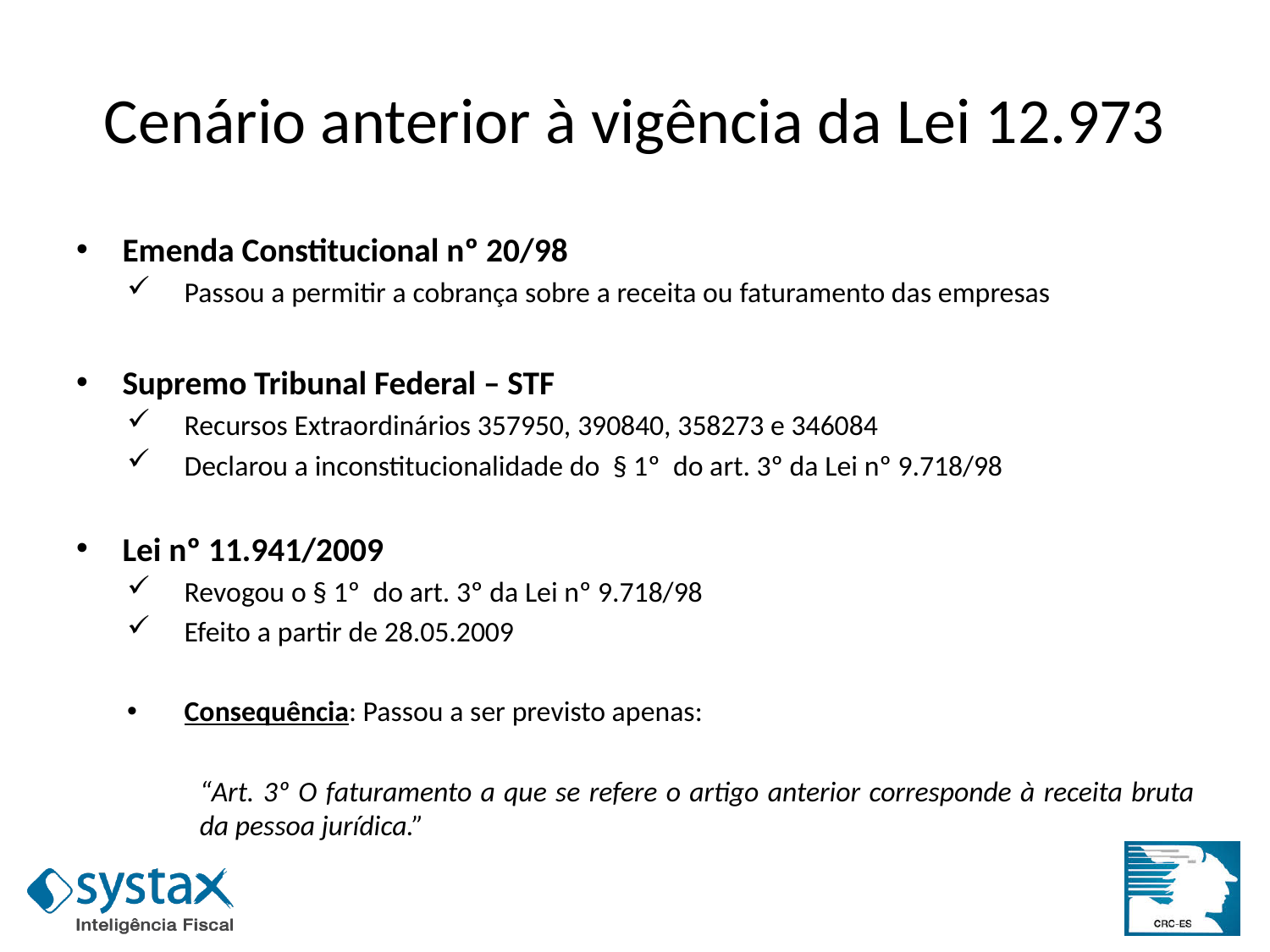

Cenário anterior à vigência da Lei 12.973
Emenda Constitucional nº 20/98
Passou a permitir a cobrança sobre a receita ou faturamento das empresas

Supremo Tribunal Federal – STF
Recursos Extraordinários 357950, 390840, 358273 e 346084
Declarou a inconstitucionalidade do  § 1º  do art. 3º da Lei nº 9.718/98

Lei nº 11.941/2009
Revogou o § 1º  do art. 3º da Lei nº 9.718/98
Efeito a partir de 28.05.2009

Consequência: Passou a ser previsto apenas:

“Art. 3º O faturamento a que se refere o artigo anterior corresponde à receita bruta da pessoa jurídica.”